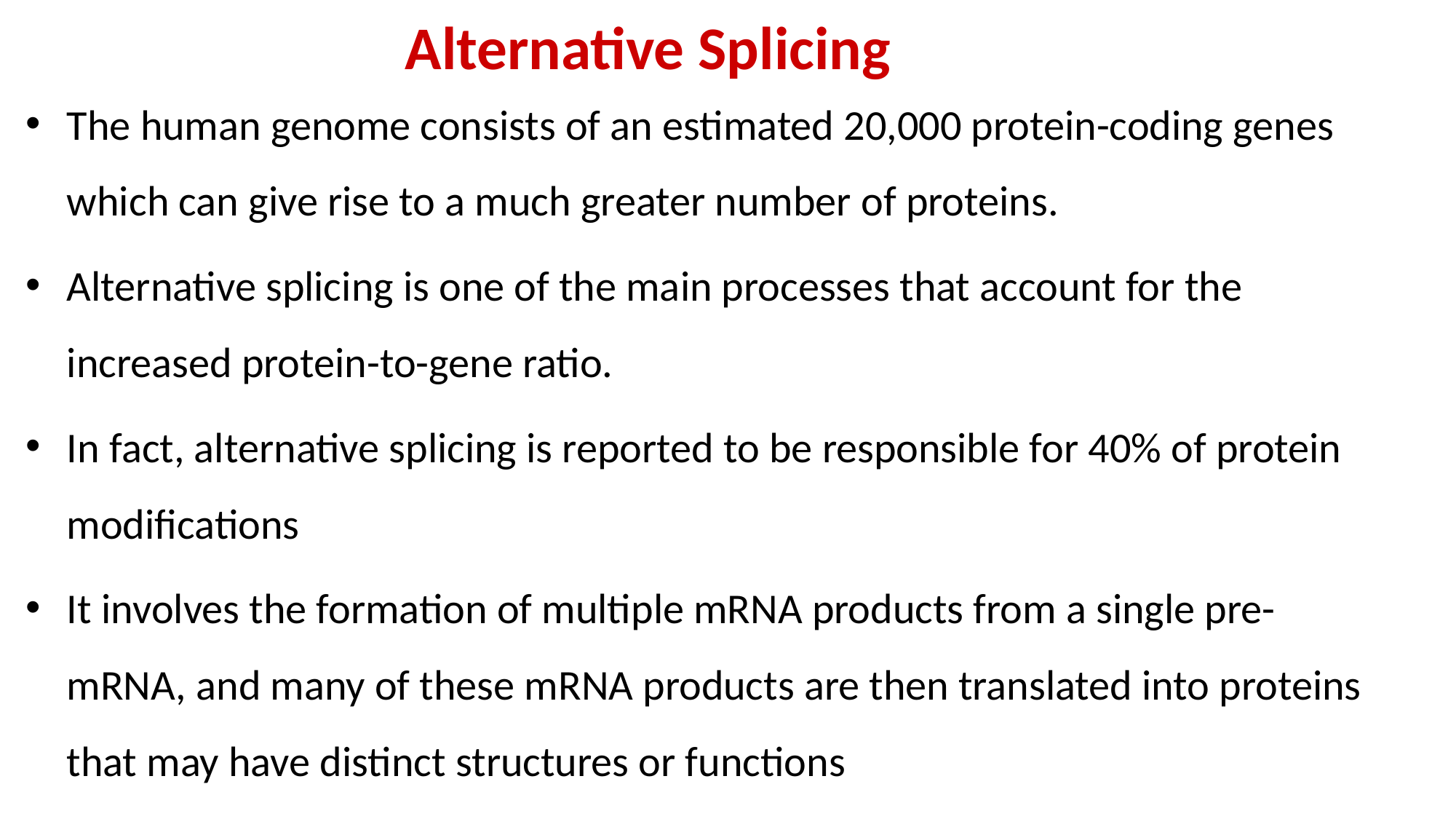

# Alternative Splicing
The human genome consists of an estimated 20,000 protein-coding genes which can give rise to a much greater number of proteins.
Alternative splicing is one of the main processes that account for the increased protein-to-gene ratio.
In fact, alternative splicing is reported to be responsible for 40% of protein modifications
It involves the formation of multiple mRNA products from a single pre-mRNA, and many of these mRNA products are then translated into proteins that may have distinct structures or functions